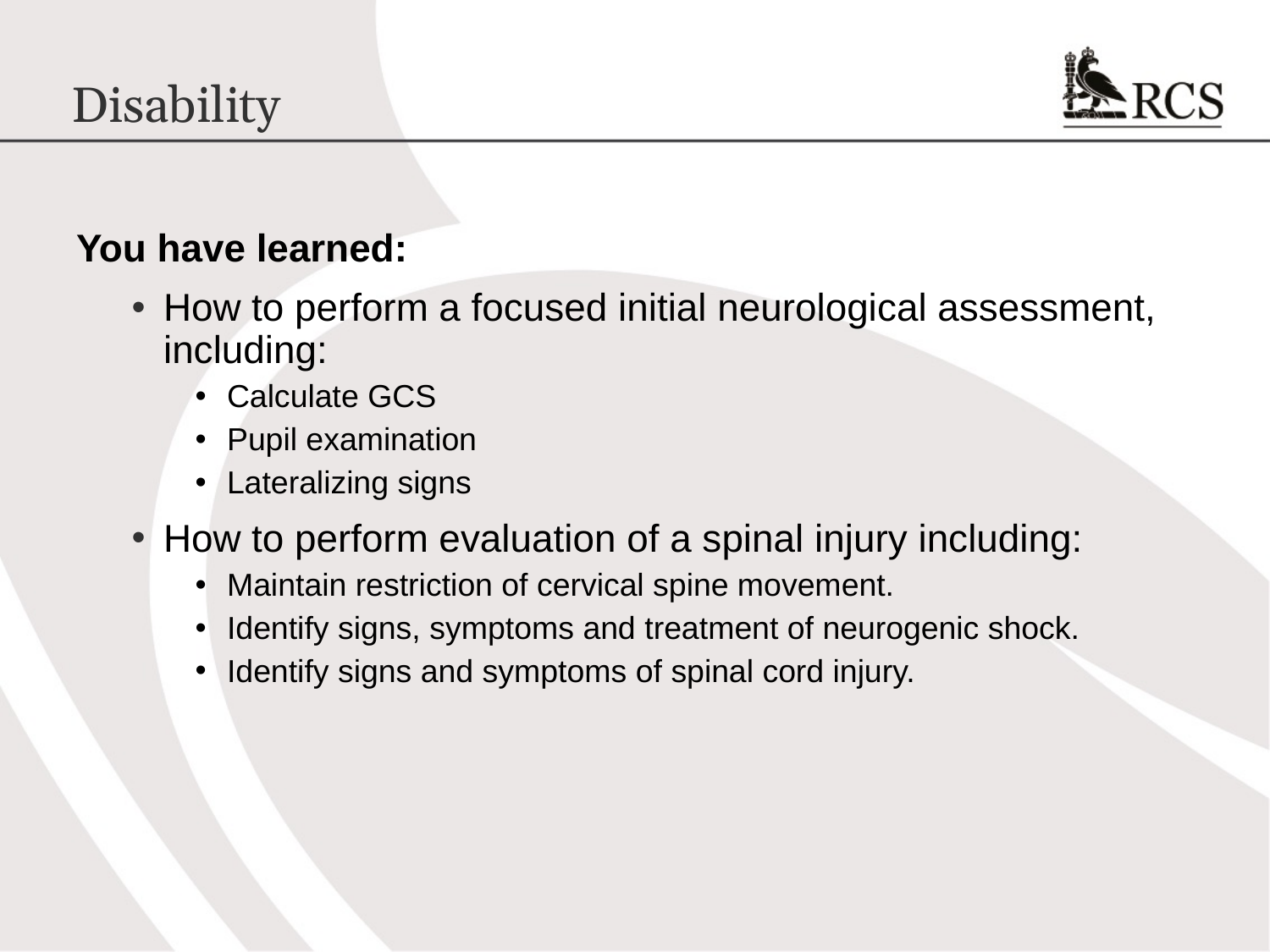

# Disability
You have learned:
How to perform a focused initial neurological assessment, including:
Calculate GCS
Pupil examination
Lateralizing signs
How to perform evaluation of a spinal injury including:
Maintain restriction of cervical spine movement.
Identify signs, symptoms and treatment of neurogenic shock.
Identify signs and symptoms of spinal cord injury.